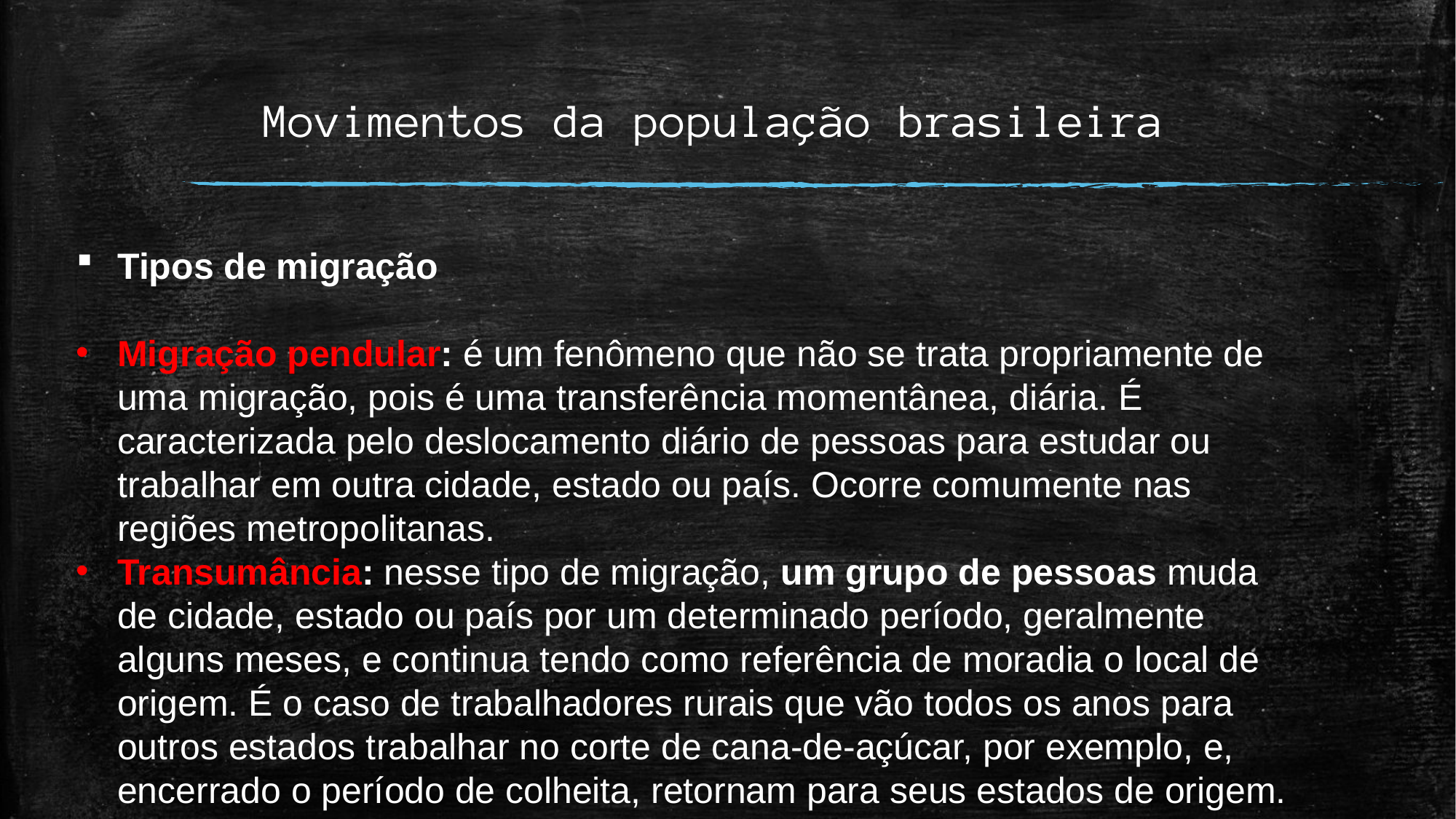

# Movimentos da população brasileira
Tipos de migração

Migração pendular: é um fenômeno que não se trata propriamente de uma migração, pois é uma transferência momentânea, diária. É caracterizada pelo deslocamento diário de pessoas para estudar ou trabalhar em outra cidade, estado ou país. Ocorre comumente nas regiões metropolitanas.
Transumância: nesse tipo de migração, um grupo de pessoas muda de cidade, estado ou país por um determinado período, geralmente alguns meses, e continua tendo como referência de moradia o local de origem. É o caso de trabalhadores rurais que vão todos os anos para outros estados trabalhar no corte de cana-de-açúcar, por exemplo, e, encerrado o período de colheita, retornam para seus estados de origem.